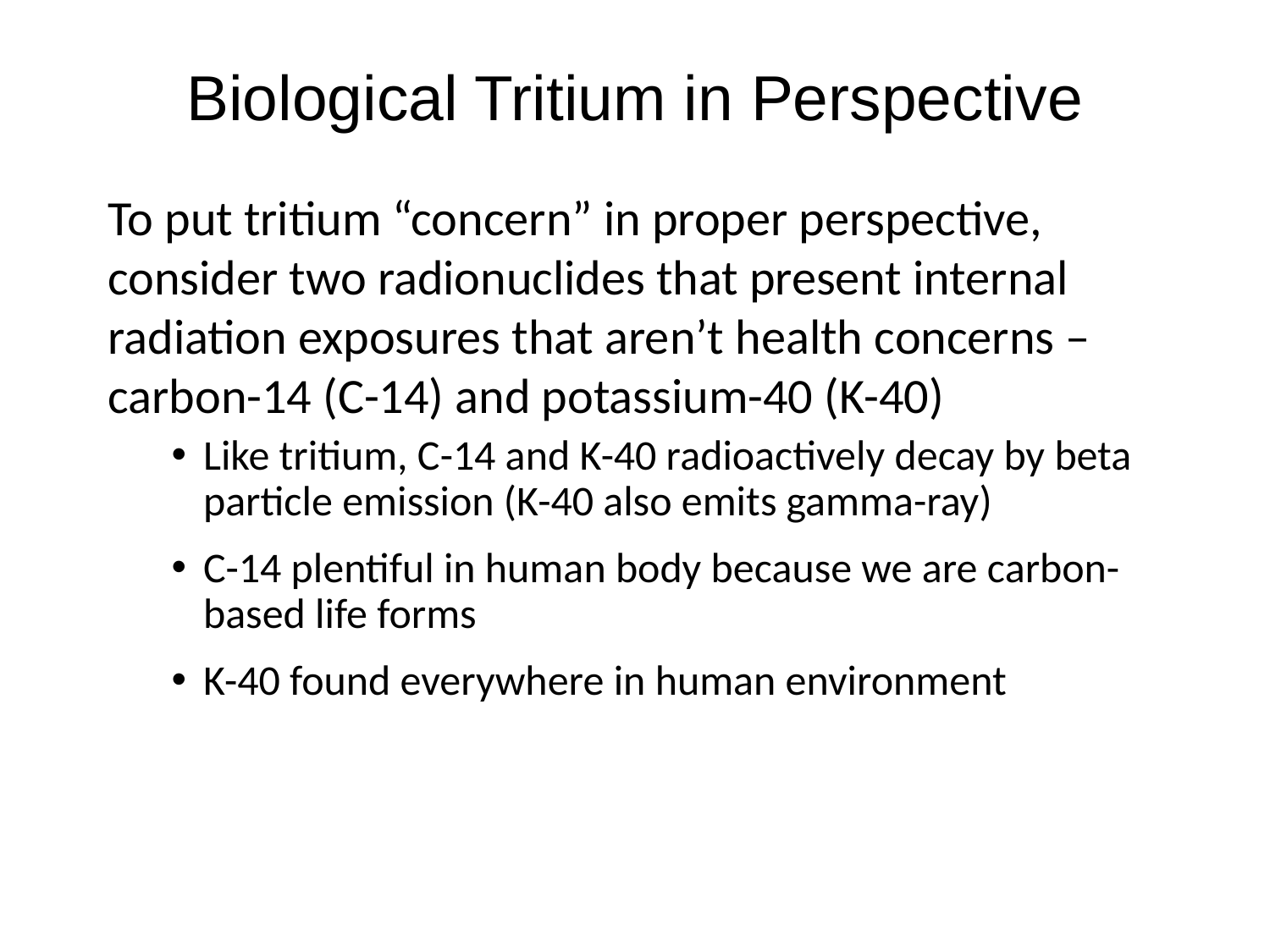

# Biological Tritium in Perspective
To put tritium “concern” in proper perspective, consider two radionuclides that present internal radiation exposures that aren’t health concerns – carbon-14 (C-14) and potassium-40 (K-40)
Like tritium, C-14 and K-40 radioactively decay by beta particle emission (K-40 also emits gamma-ray)
C-14 plentiful in human body because we are carbon-based life forms
K-40 found everywhere in human environment